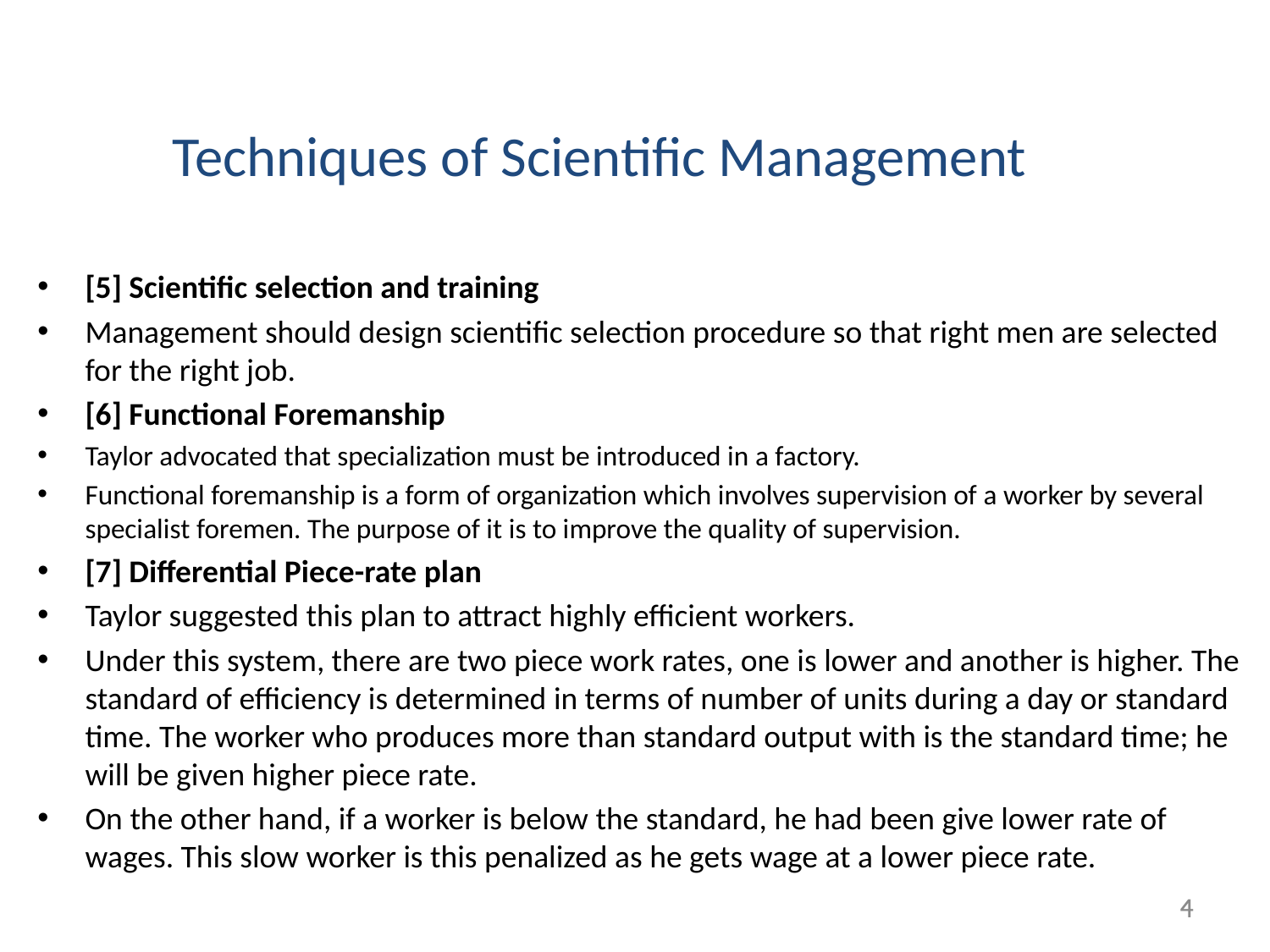

Techniques of Scientific Management
[5] Scientific selection and training
Management should design scientific selection procedure so that right men are selected for the right job.
[6] Functional Foremanship
Taylor advocated that specialization must be introduced in a factory.
Functional foremanship is a form of organization which involves supervision of a worker by several specialist foremen. The purpose of it is to improve the quality of supervision.
[7] Differential Piece-rate plan
Taylor suggested this plan to attract highly efficient workers.
Under this system, there are two piece work rates, one is lower and another is higher. The standard of efficiency is determined in terms of number of units during a day or standard time. The worker who produces more than standard output with is the standard time; he will be given higher piece rate.
On the other hand, if a worker is below the standard, he had been give lower rate of wages. This slow worker is this penalized as he gets wage at a lower piece rate.

4